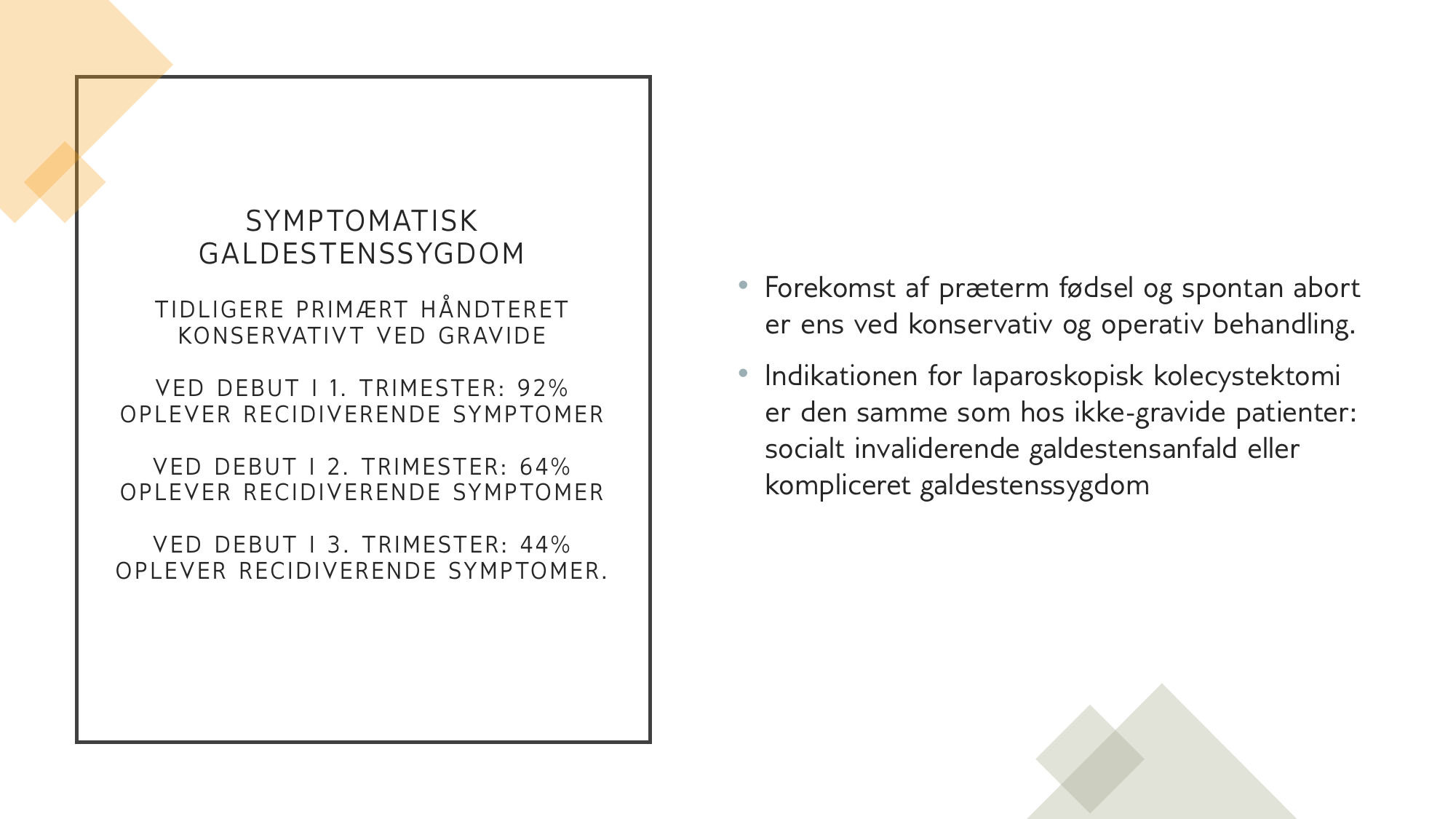

# Symptomatisk galdestenssygdom Tidligere primært håndteret konservativt ved gravide Ved debut i 1. trimester: 92% oplever recidiverende symptomer Ved debut i 2. trimester: 64% oplever recidiverende symptomer Ved debut i 3. trimester: 44% oplever recidiverende symptomer.
Forekomst af præterm fødsel og spontan abort er ens ved konservativ og operativ behandling.
Indikationen for laparoskopisk kolecystektomi er den samme som hos ikke-gravide patienter: socialt invaliderende galdestensanfald eller kompliceret galdestenssygdom